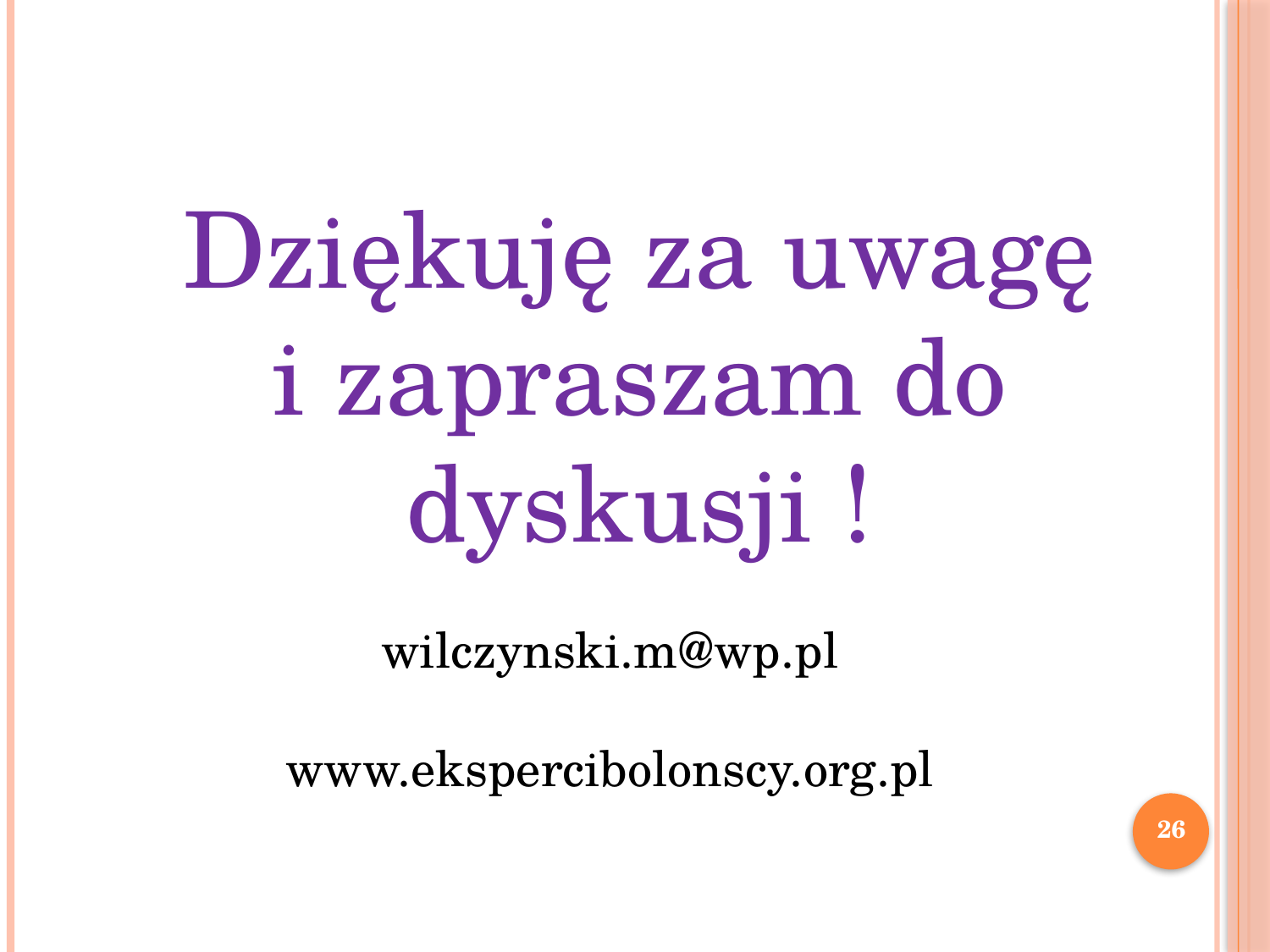

Dziękuję za uwagę
i zapraszam do dyskusji !
wilczynski.m@wp.pl

www.ekspercibolonscy.org.pl

26